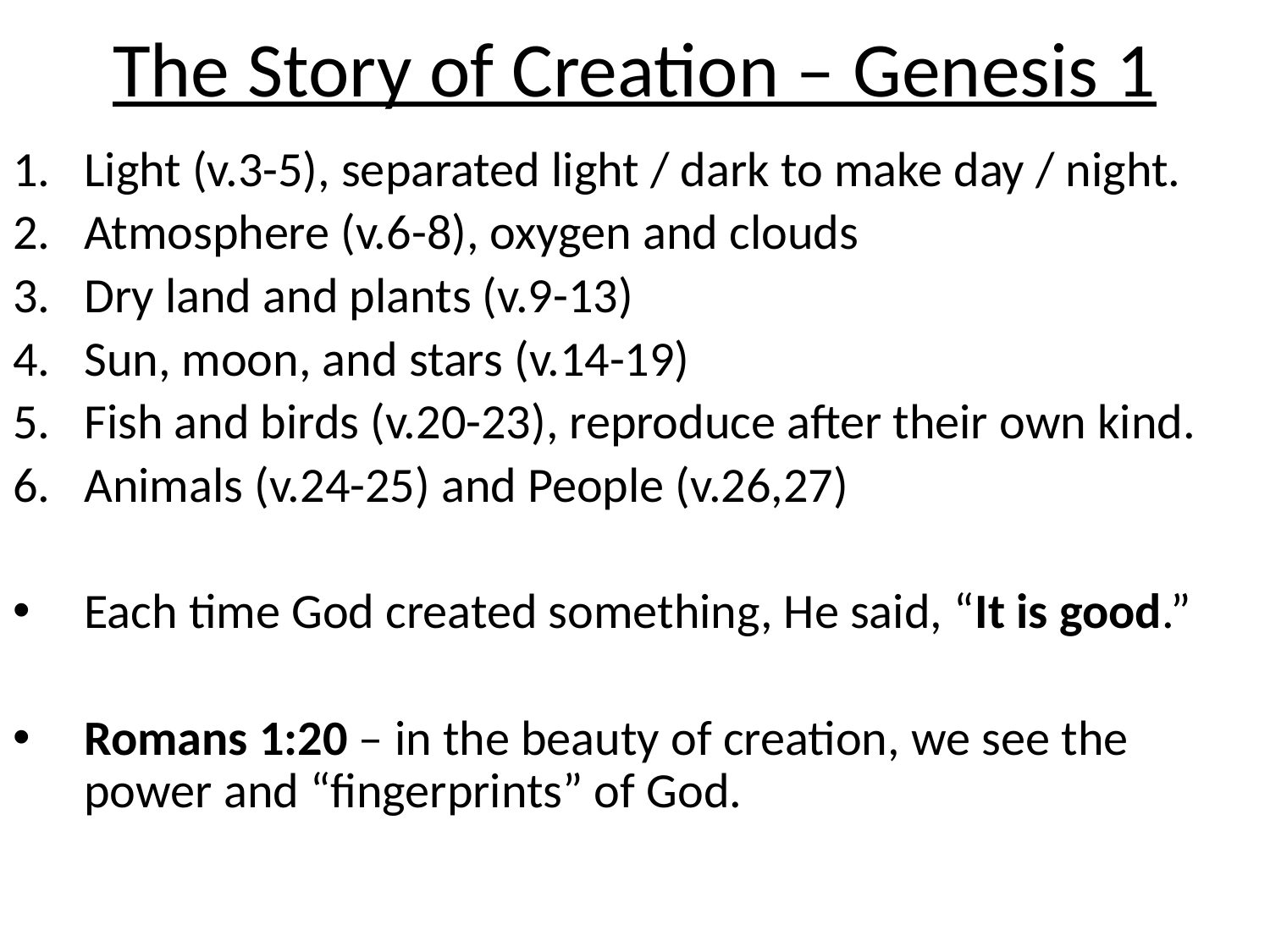

# The Story of Creation – Genesis 1
Light (v.3-5), separated light / dark to make day / night.
Atmosphere (v.6-8), oxygen and clouds
Dry land and plants (v.9-13)
Sun, moon, and stars (v.14-19)
Fish and birds (v.20-23), reproduce after their own kind.
Animals (v.24-25) and People (v.26,27)

Each time God created something, He said, “It is good.”

Romans 1:20 – in the beauty of creation, we see the power and “fingerprints” of God.